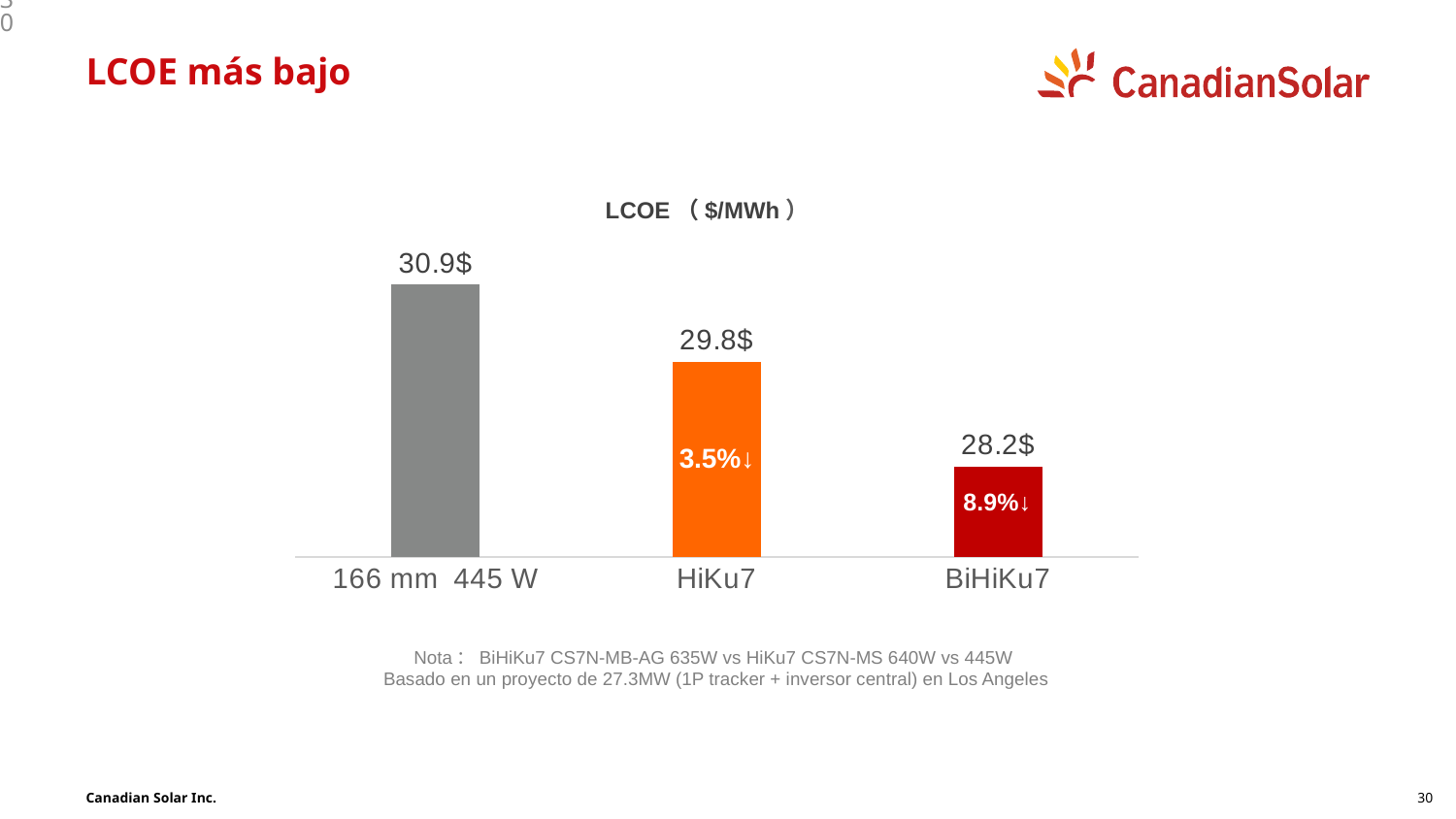

30
# LCOE más bajo

### Chart

| Category |  |
|---|---|
| 166 mm  445 W | 30.9 |
| HiKu7 | 29.8 |
| BiHiKu7 | 28.3 |
LCOE（$/MWh）
-4.0%
3.5%↓
8.9%↓
Nota：BiHiKu7 CS7N-MB-AG 635W vs HiKu7 CS7N-MS 640W vs 445W
Basado en un proyecto de 27.3MW (1P tracker + inversor central) en Los Angeles